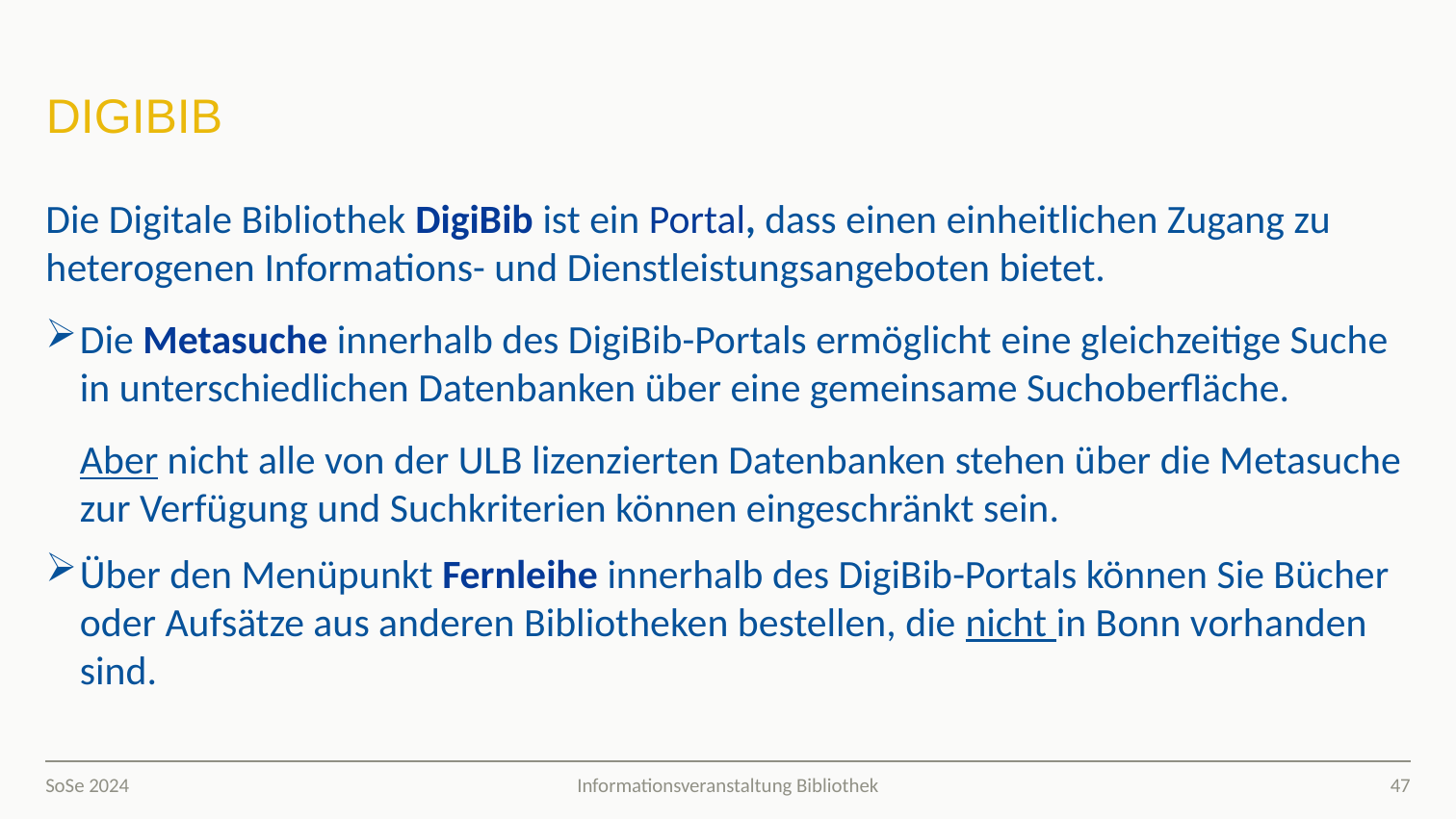

# DigiBib
Die Digitale Bibliothek DigiBib ist ein Portal, dass einen einheitlichen Zugang zu heterogenen Informations- und Dienstleistungsangeboten bietet.
Die Metasuche innerhalb des DigiBib-Portals ermöglicht eine gleichzeitige Suche in unterschiedlichen Datenbanken über eine gemeinsame Suchoberfläche.
Aber nicht alle von der ULB lizenzierten Datenbanken stehen über die Metasuche zur Verfügung und Suchkriterien können eingeschränkt sein.
Über den Menüpunkt Fernleihe innerhalb des DigiBib-Portals können Sie Bücher oder Aufsätze aus anderen Bibliotheken bestellen, die nicht in Bonn vorhanden sind.

SoSe 2024
47
Informationsveranstaltung Bibliothek